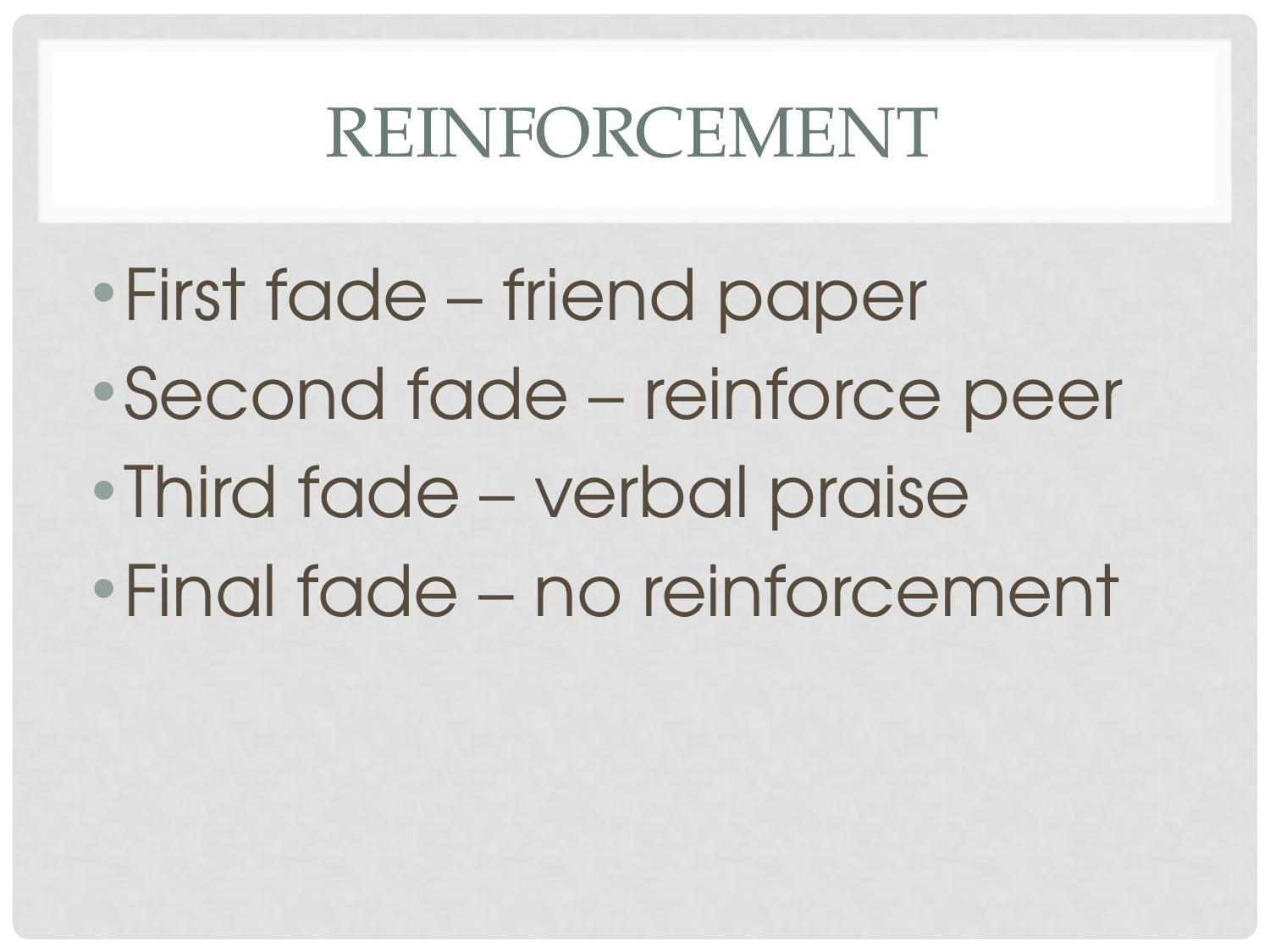

# Reinforcement
First fade – friend paper
Second fade – reinforce peer
Third fade – verbal praise
Final fade – no reinforcement